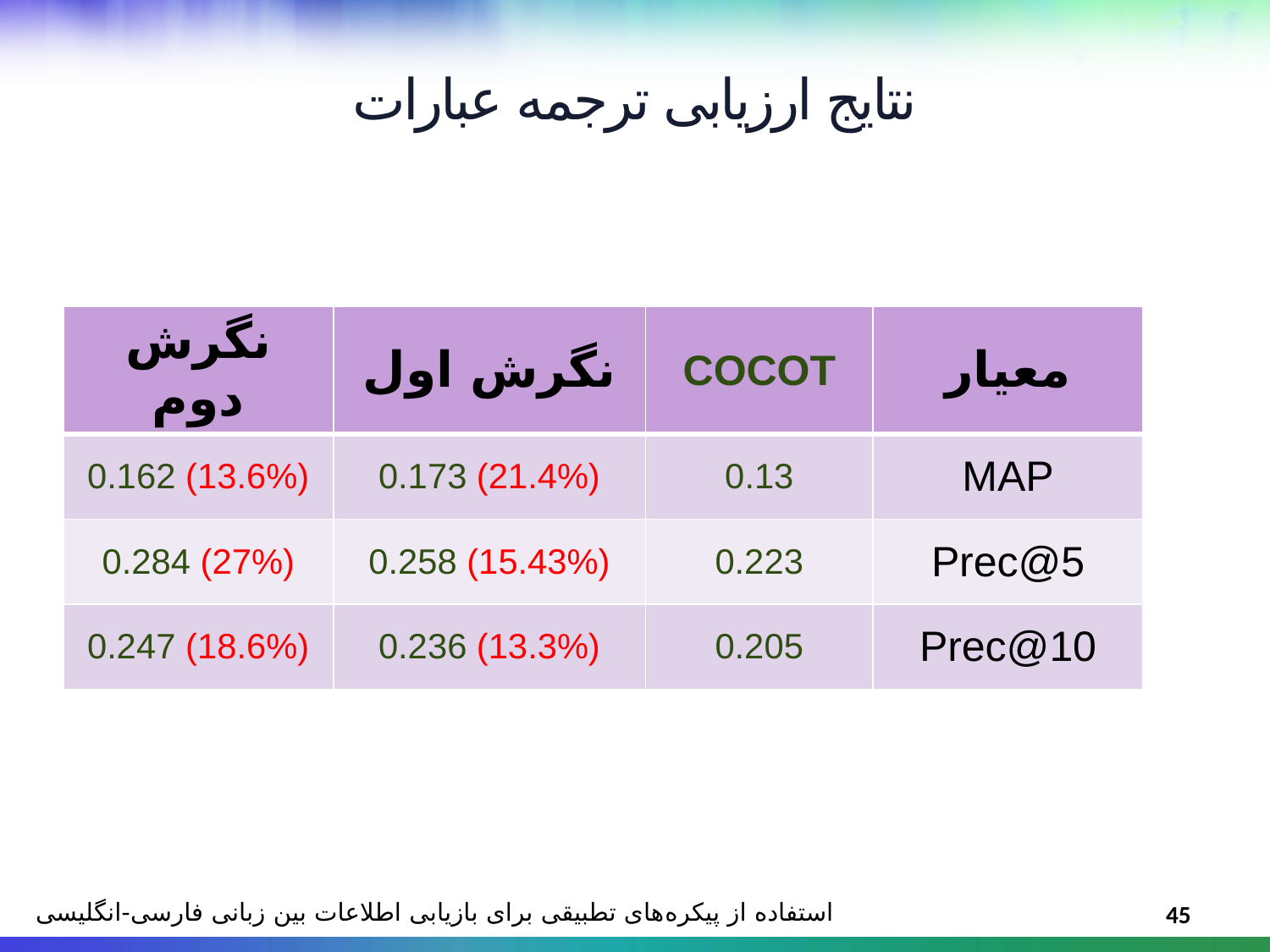

نتایج ارزیابی ترجمه عبارات

| نگرش دوم | نگرش اول | COCOT | معیار |
| --- | --- | --- | --- |
| 0.162 (13.6%) | 0.173 (21.4%) | 0.13 | MAP |
| 0.284 (27%) | 0.258 (15.43%) | 0.223 | Prec@5 |
| 0.247 (18.6%) | 0.236 (13.3%) | 0.205 | Prec@10 |
استفاده از پیکره‌های تطبیقی برای بازیابی اطلاعات بین زبانی فارسی-انگلیسی